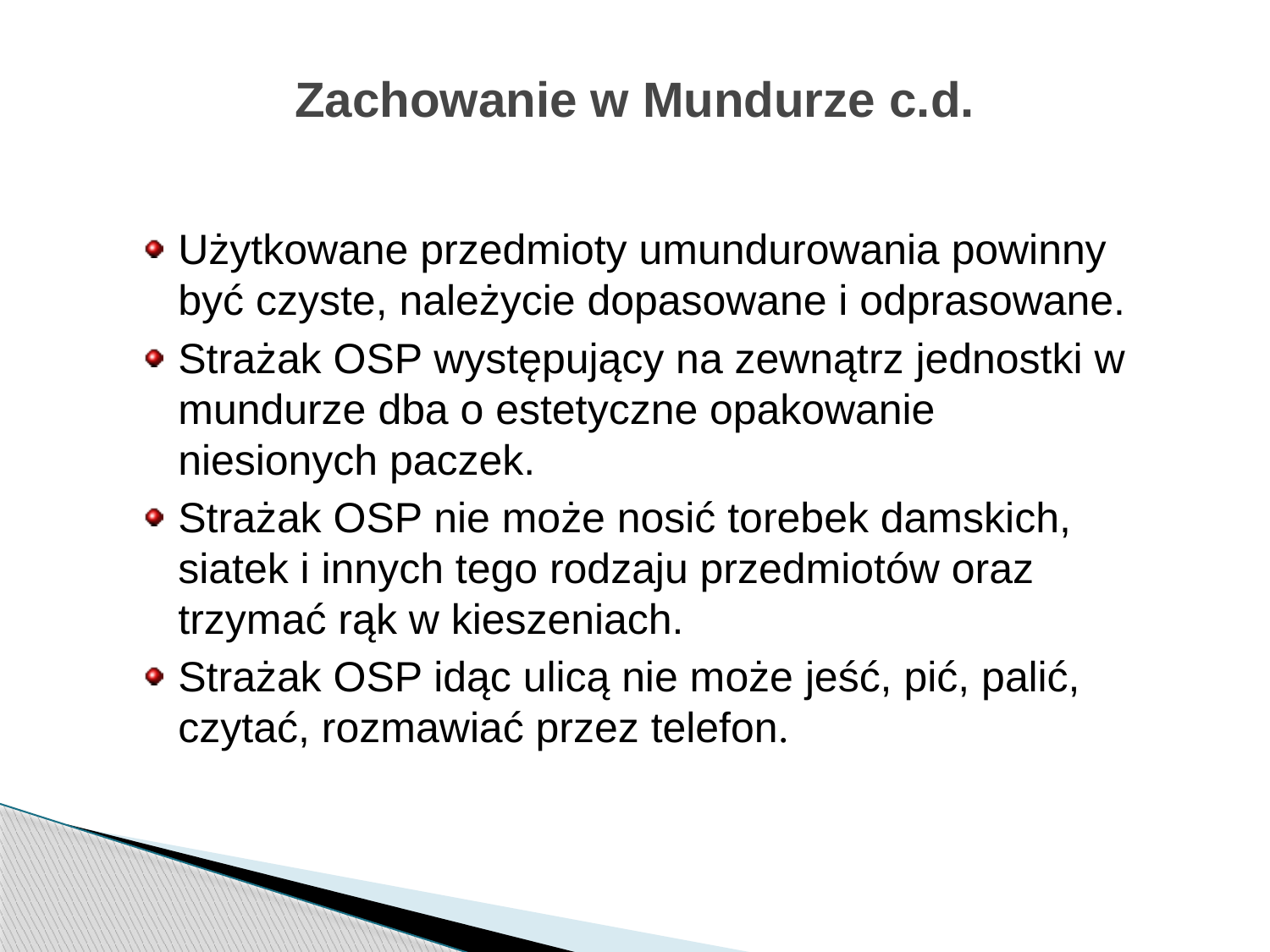

# Zachowanie w Mundurze c.d.
Użytkowane przedmioty umundurowania powinny być czyste, należycie dopasowane i odprasowane.
Strażak OSP występujący na zewnątrz jednostki w mundurze dba o estetyczne opakowanie niesionych paczek.
Strażak OSP nie może nosić torebek damskich, siatek i innych tego rodzaju przedmiotów oraz trzymać rąk w kieszeniach.
Strażak OSP idąc ulicą nie może jeść, pić, palić, czytać, rozmawiać przez telefon.